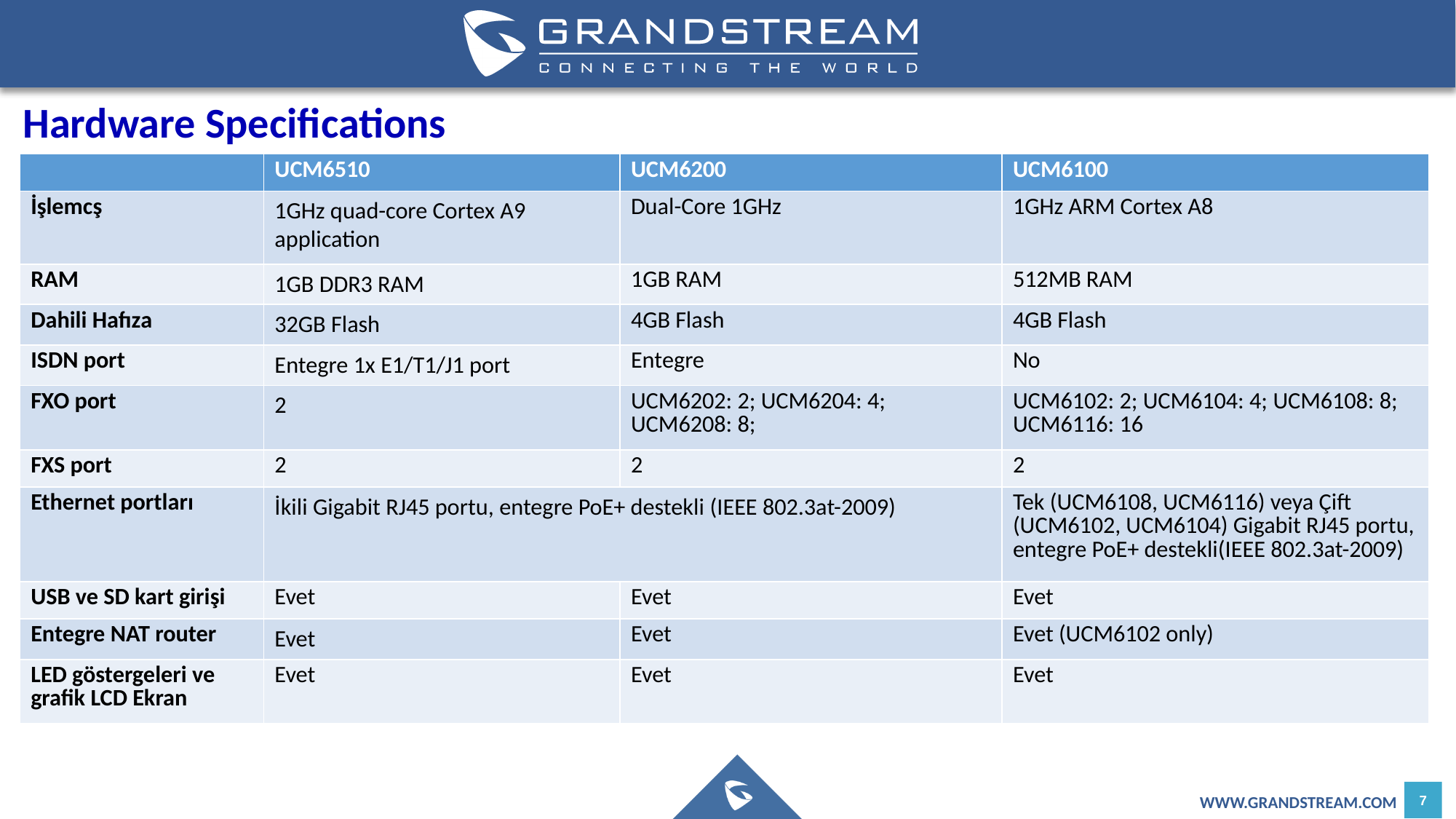

Hardware Specifications
|  | UCM6510 | UCM6200 | UCM6100 |
| --- | --- | --- | --- |
| İşlemcş | 1GHz quad-core Cortex A9 application | Dual-Core 1GHz | 1GHz ARM Cortex A8 |
| RAM | 1GB DDR3 RAM | 1GB RAM | 512MB RAM |
| Dahili Hafıza | 32GB Flash | 4GB Flash | 4GB Flash |
| ISDN port | Entegre 1x E1/T1/J1 port | Entegre | No |
| FXO port | 2 | UCM6202: 2; UCM6204: 4; UCM6208: 8; | UCM6102: 2; UCM6104: 4; UCM6108: 8; UCM6116: 16 |
| FXS port | 2 | 2 | 2 |
| Ethernet portları | İkili Gigabit RJ45 portu, entegre PoE+ destekli (IEEE 802.3at-2009) |  | Tek (UCM6108, UCM6116) veya Çift (UCM6102, UCM6104) Gigabit RJ45 portu, entegre PoE+ destekli(IEEE 802.3at-2009) |
| USB ve SD kart girişi | Evet | Evet | Evet |
| Entegre NAT router | Evet | Evet | Evet (UCM6102 only) |
| LED göstergeleri ve grafik LCD Ekran | Evet | Evet | Evet |